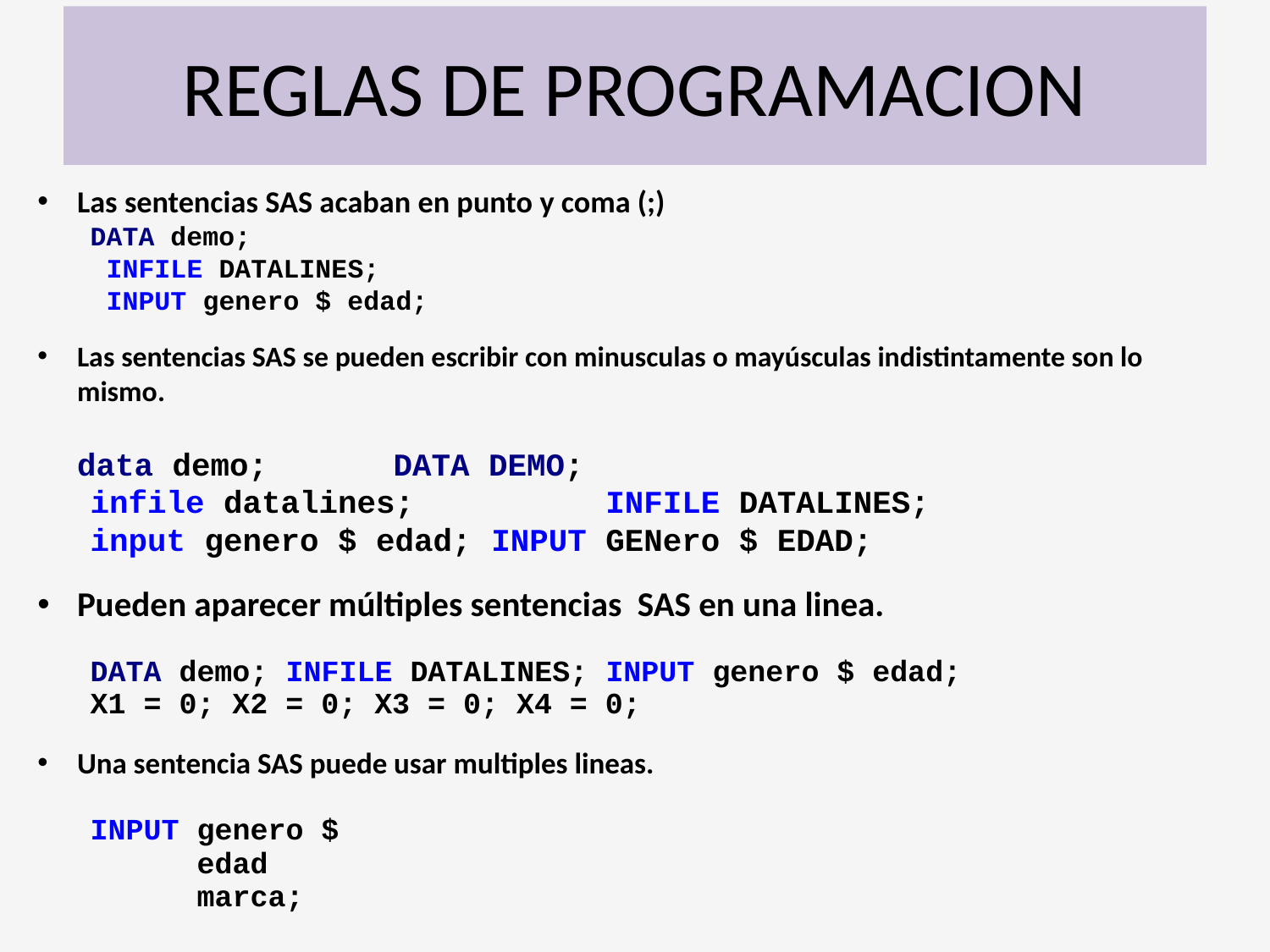

# REGLAS DE PROGRAMACION
Las sentencias SAS acaban en punto y coma (;)
DATA demo;
 INFILE DATALINES;
 INPUT genero $ edad;

Las sentencias SAS se pueden escribir con minusculas o mayúsculas indistintamente son lo mismo.

	data demo; 		     DATA DEMO;
infile datalines; 	      INFILE DATALINES;
input genero $ edad;	INPUT GENero $ EDAD;

Pueden aparecer múltiples sentencias  SAS en una linea.

DATA demo; INFILE DATALINES; INPUT genero $ edad;
X1 = 0; X2 = 0; X3 = 0; X4 = 0;

Una sentencia SAS puede usar multiples lineas.

INPUT genero $
      edad
      marca;